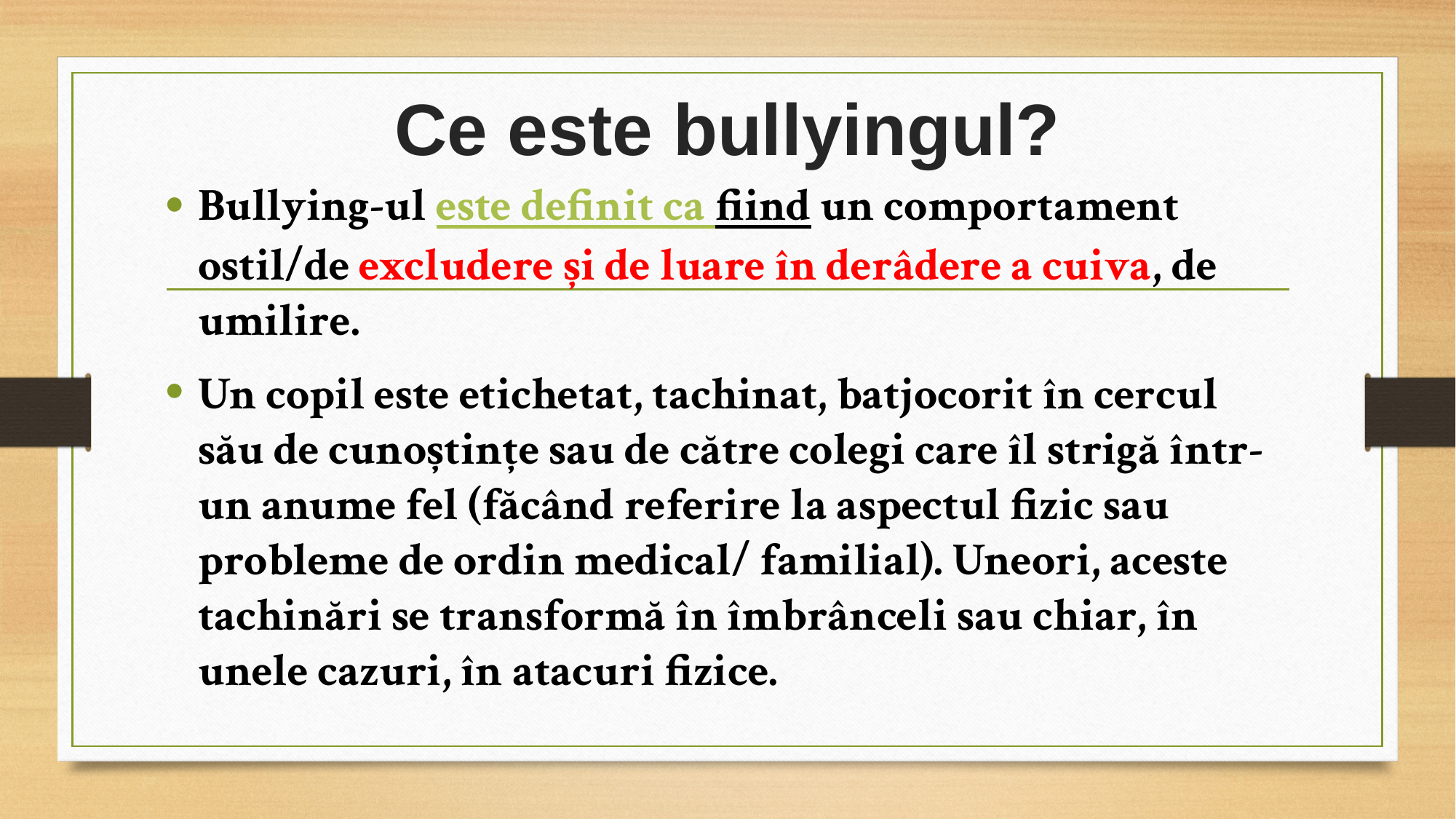

# Ce este bullyingul?
Bullying-ul este definit ca fiind un comportament ostil/de excludere și de luare în derâdere a cuiva, de umilire.
Un copil este etichetat, tachinat, batjocorit în cercul său de cunoștințe sau de către colegi care îl strigă într-un anume fel (făcând referire la aspectul fizic sau probleme de ordin medical/ familial). Uneori, aceste tachinări se transformă în îmbrânceli sau chiar, în unele cazuri, în atacuri fizice.